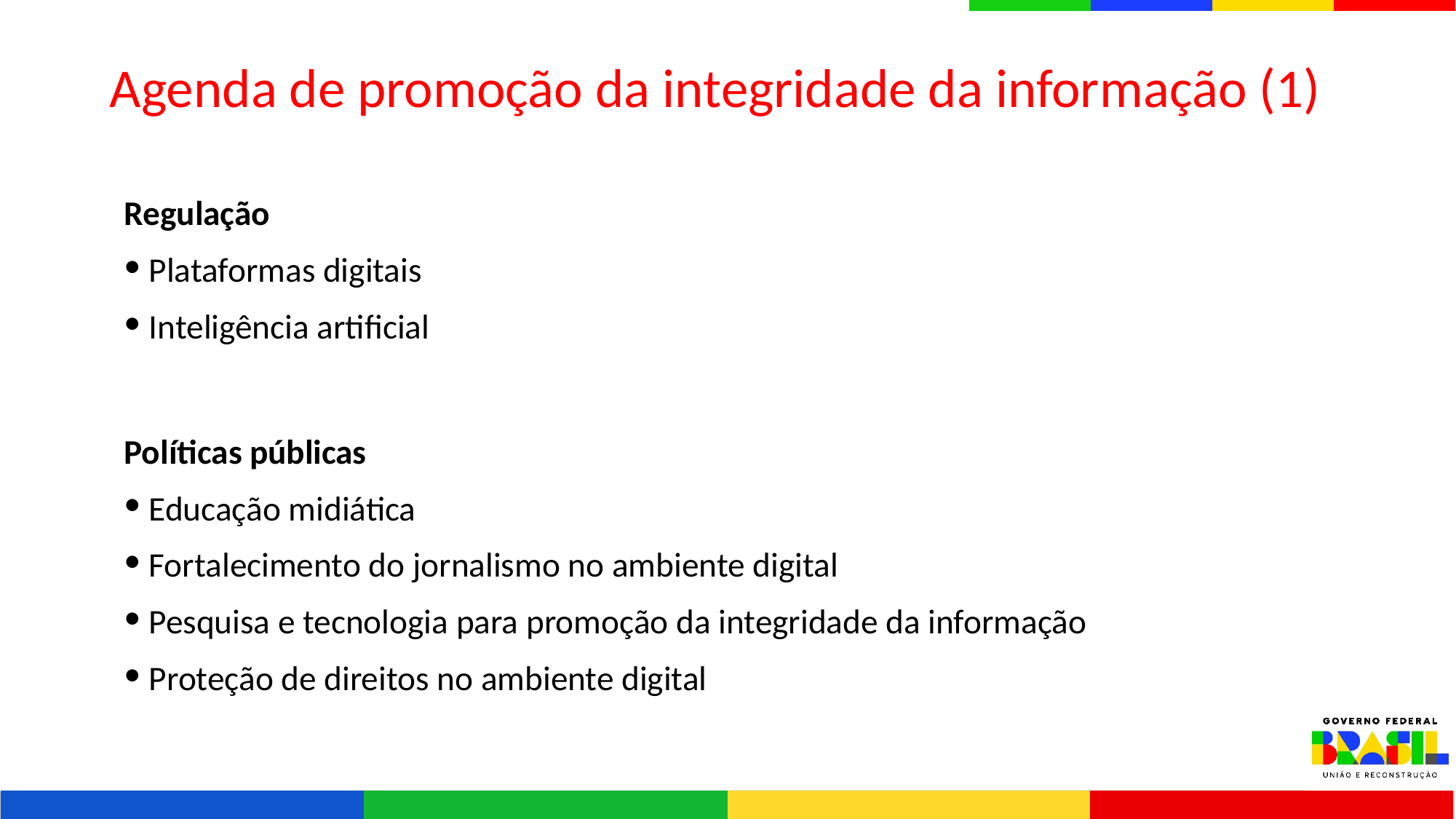

Agenda de promoção da integridade da informação (1)
Regulação
Plataformas digitais
Inteligência artificial

Políticas públicas
Educação midiática
Fortalecimento do jornalismo no ambiente digital
Pesquisa e tecnologia para promoção da integridade da informação
Proteção de direitos no ambiente digital